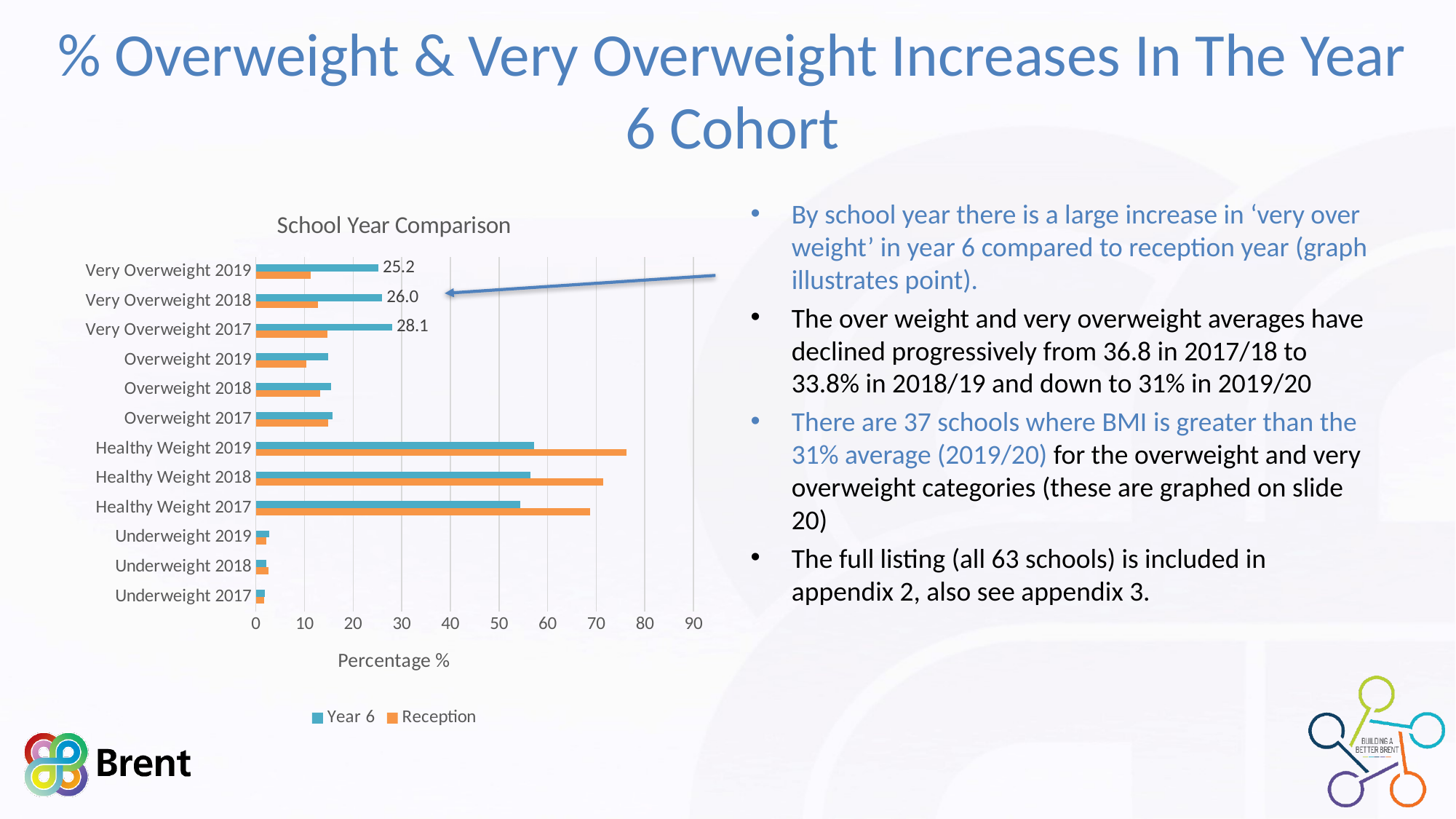

# % Overweight & Very Overweight Increases In The Year 6 Cohort

### Chart: School Year Comparison

| Category | Reception | Year 6 |
|---|---|---|
| Underweight 2017 | 1.6891891891891893 | 1.8630136986301369 |
| Underweight 2018 | 2.559774964838256 | 2.0878524945770067 |
| Underweight 2019 | 2.2 | 2.8 |
| Healthy Weight 2017 | 68.72184684684684 | 54.35616438356165 |
| Healthy Weight 2018 | 71.47679324894514 | 56.42624728850325 |
| Healthy Weight 2019 | 76.2 | 57.2 |
| Overweight 2017 | 14.864864864864865 | 15.726027397260273 |
| Overweight 2018 | 13.164556962025317 | 15.482646420824295 |
| Overweight 2019 | 10.4 | 14.8 |
| Very Overweight 2017 | 14.7240990990991 | 28.054794520547944 |
| Very Overweight 2018 | 12.79887482419128 | 26.003253796095443 |
| Very Overweight 2019 | 11.2 | 25.2 |
By school year there is a large increase in ‘very over weight’ in year 6 compared to reception year (graph illustrates point).
The over weight and very overweight averages have declined progressively from 36.8 in 2017/18 to 33.8% in 2018/19 and down to 31% in 2019/20
There are 37 schools where BMI is greater than the 31% average (2019/20) for the overweight and very overweight categories (these are graphed on slide 20)
The full listing (all 63 schools) is included in appendix 2, also see appendix 3.